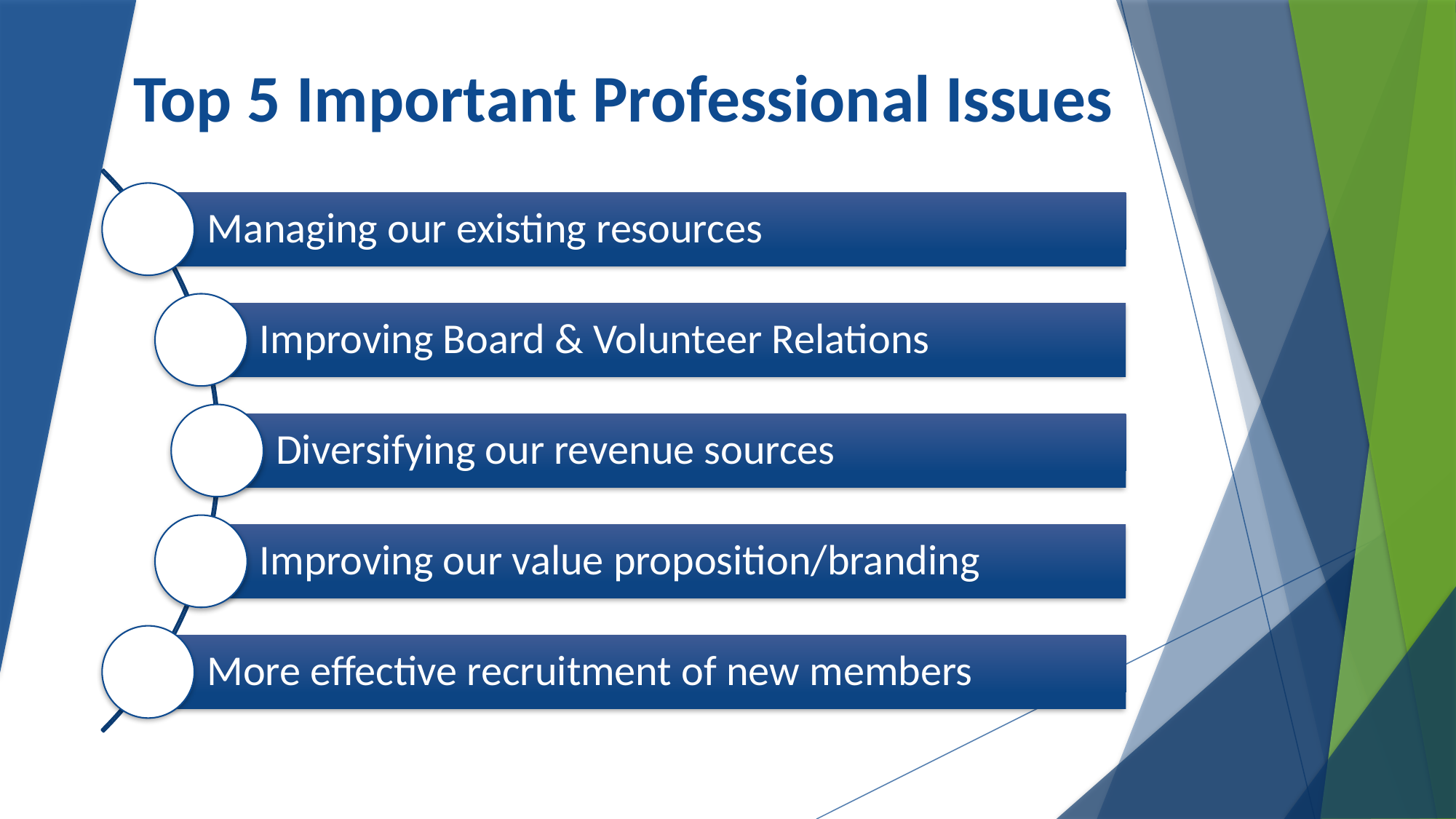

Top 5 Important Professional Issues
Managing our existing resources
Improving Board & Volunteer Relations
Diversifying our revenue sources
Improving our value proposition/branding
More effective recruitment of new members